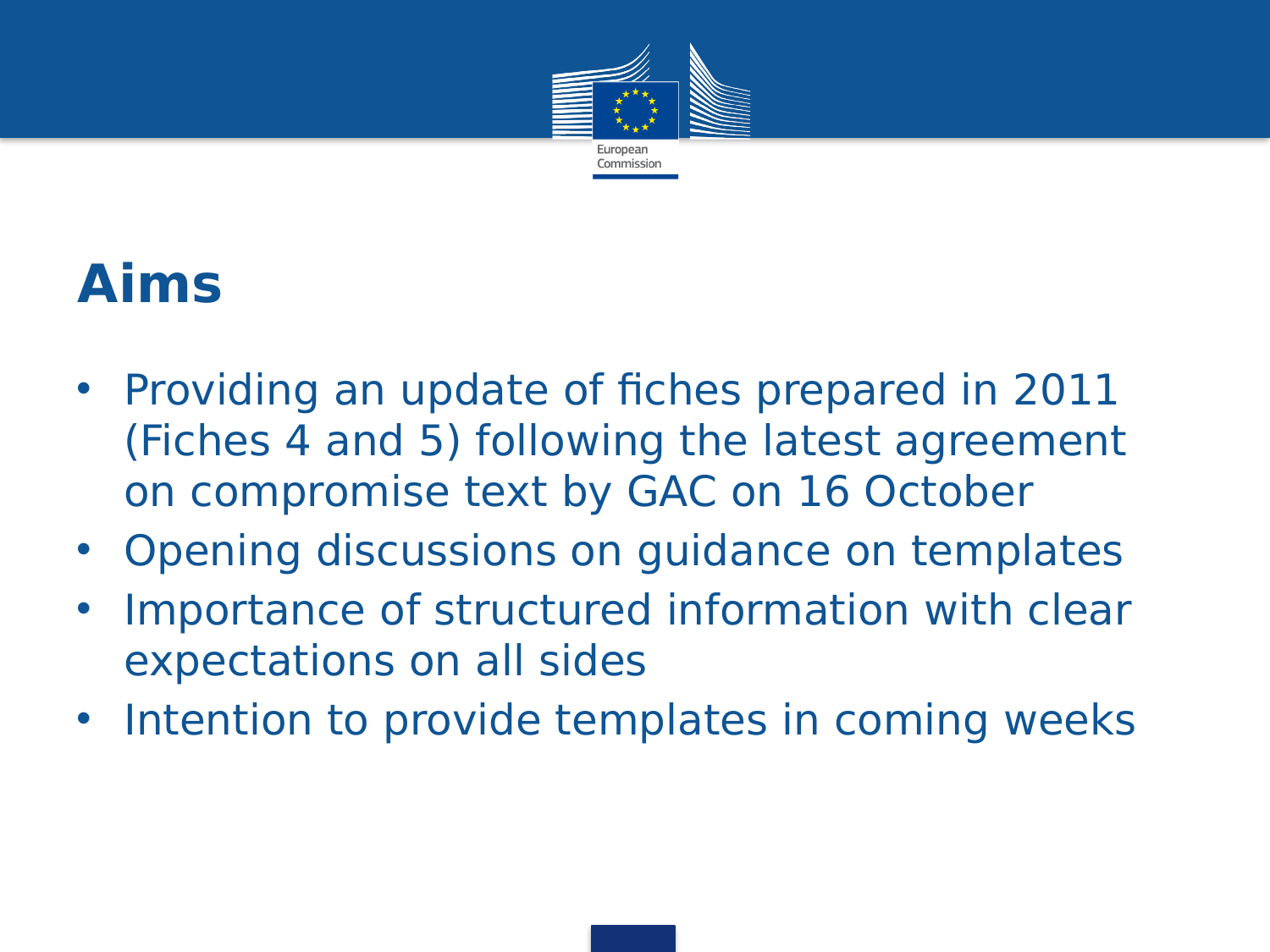

# Aims
Providing an update of fiches prepared in 2011 (Fiches 4 and 5) following the latest agreement on compromise text by GAC on 16 October
Opening discussions on guidance on templates
Importance of structured information with clear expectations on all sides
Intention to provide templates in coming weeks